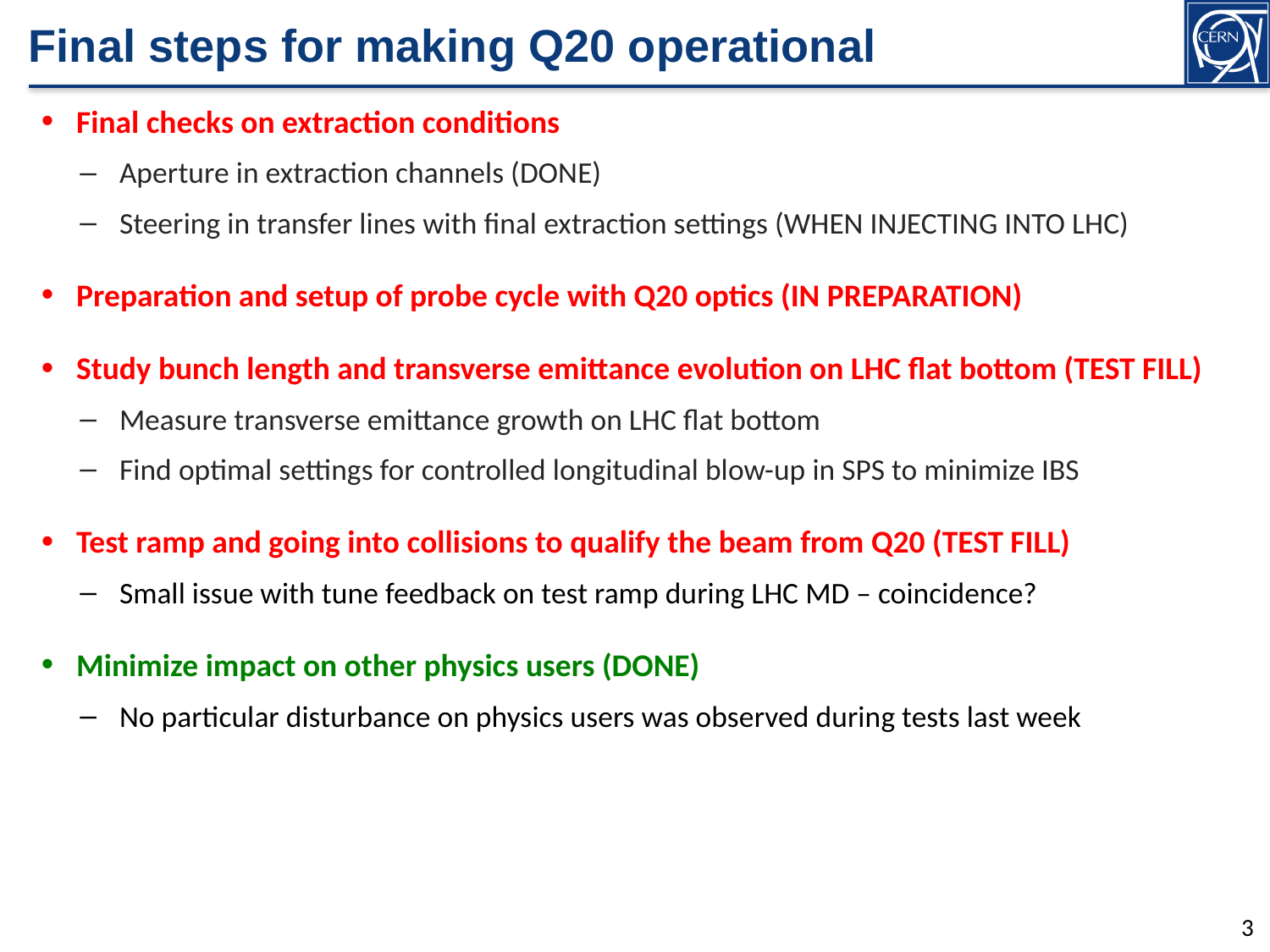

# Final steps for making Q20 operational
Final checks on extraction conditions
Aperture in extraction channels (DONE)
Steering in transfer lines with final extraction settings (WHEN INJECTING INTO LHC)
Preparation and setup of probe cycle with Q20 optics (IN PREPARATION)
Study bunch length and transverse emittance evolution on LHC flat bottom (TEST FILL)
Measure transverse emittance growth on LHC flat bottom
Find optimal settings for controlled longitudinal blow-up in SPS to minimize IBS
Test ramp and going into collisions to qualify the beam from Q20 (TEST FILL)
Small issue with tune feedback on test ramp during LHC MD – coincidence?
Minimize impact on other physics users (DONE)
No particular disturbance on physics users was observed during tests last week
3